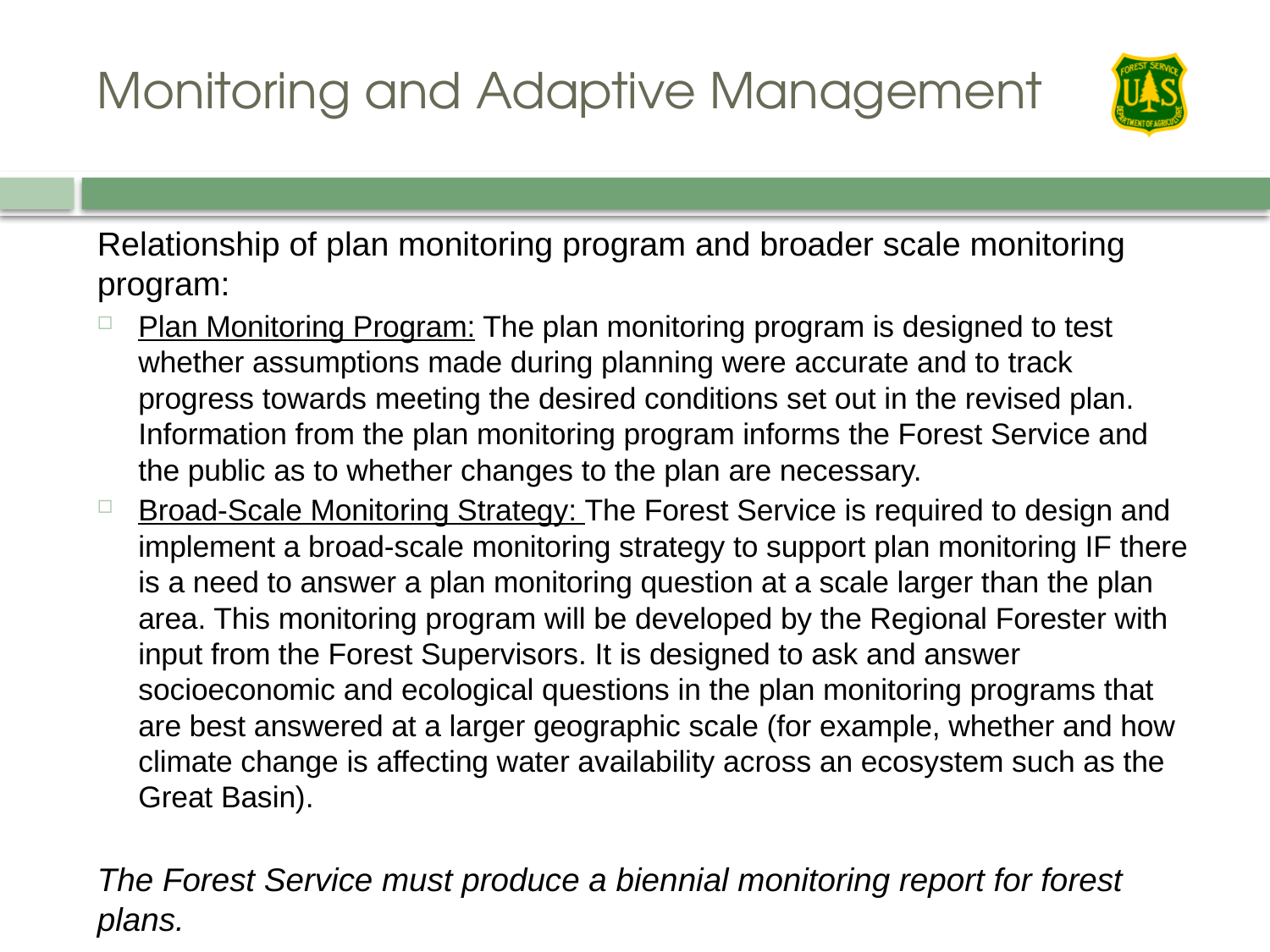

Monitoring and Adaptive Management

Relationship of plan monitoring program and broader scale monitoring program:
Plan Monitoring Program: The plan monitoring program is designed to test whether assumptions made during planning were accurate and to track progress towards meeting the desired conditions set out in the revised plan. Information from the plan monitoring program informs the Forest Service and the public as to whether changes to the plan are necessary.
Broad-Scale Monitoring Strategy: The Forest Service is required to design and implement a broad-scale monitoring strategy to support plan monitoring IF there is a need to answer a plan monitoring question at a scale larger than the plan area. This monitoring program will be developed by the Regional Forester with input from the Forest Supervisors. It is designed to ask and answer socioeconomic and ecological questions in the plan monitoring programs that are best answered at a larger geographic scale (for example, whether and how climate change is affecting water availability across an ecosystem such as the Great Basin).

The Forest Service must produce a biennial monitoring report for forest plans.